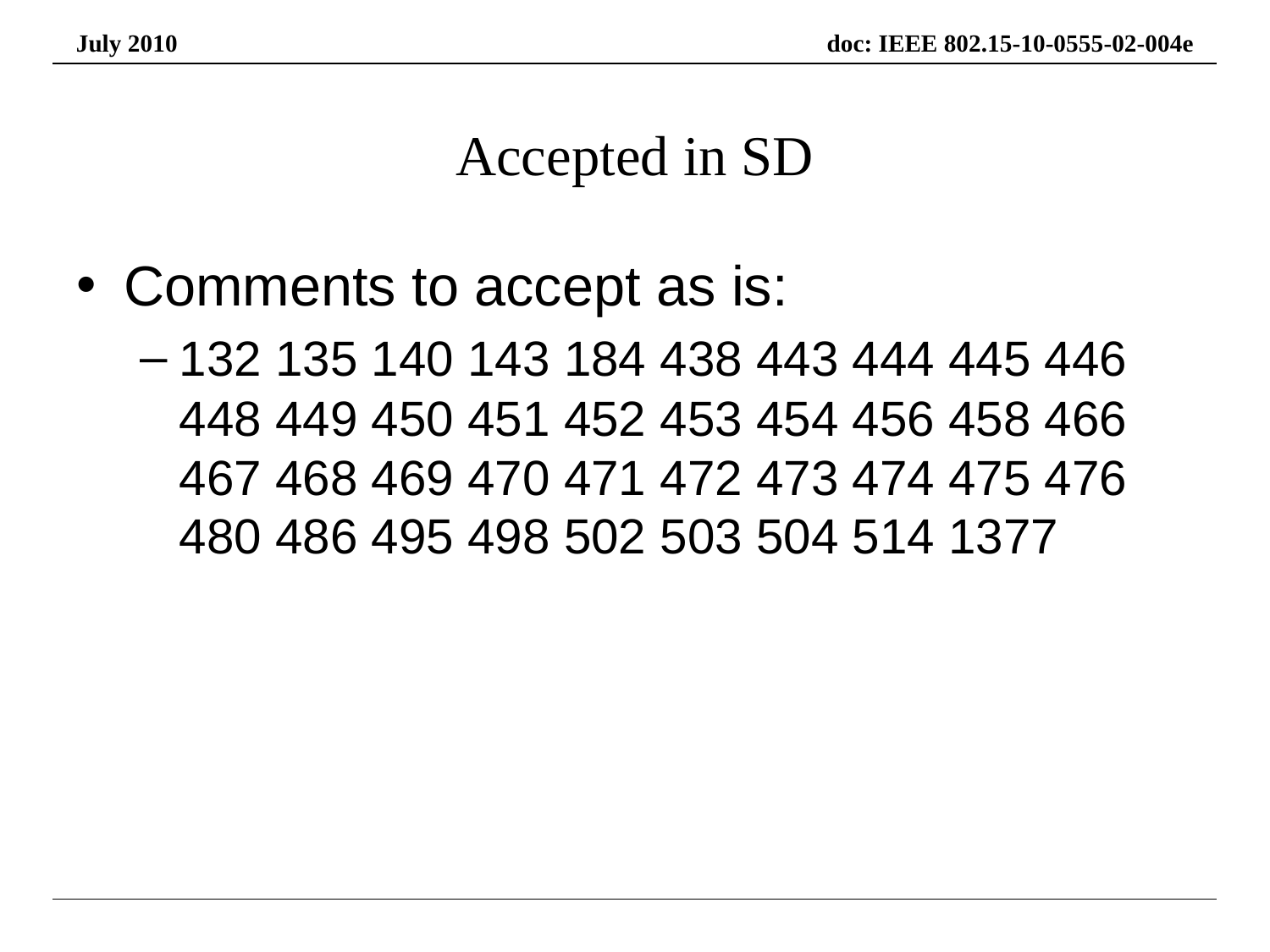

# Accepted in SD
Comments to accept as is:
132 135 140 143 184 438 443 444 445 446 448 449 450 451 452 453 454 456 458 466 467 468 469 470 471 472 473 474 475 476 480 486 495 498 502 503 504 514 1377